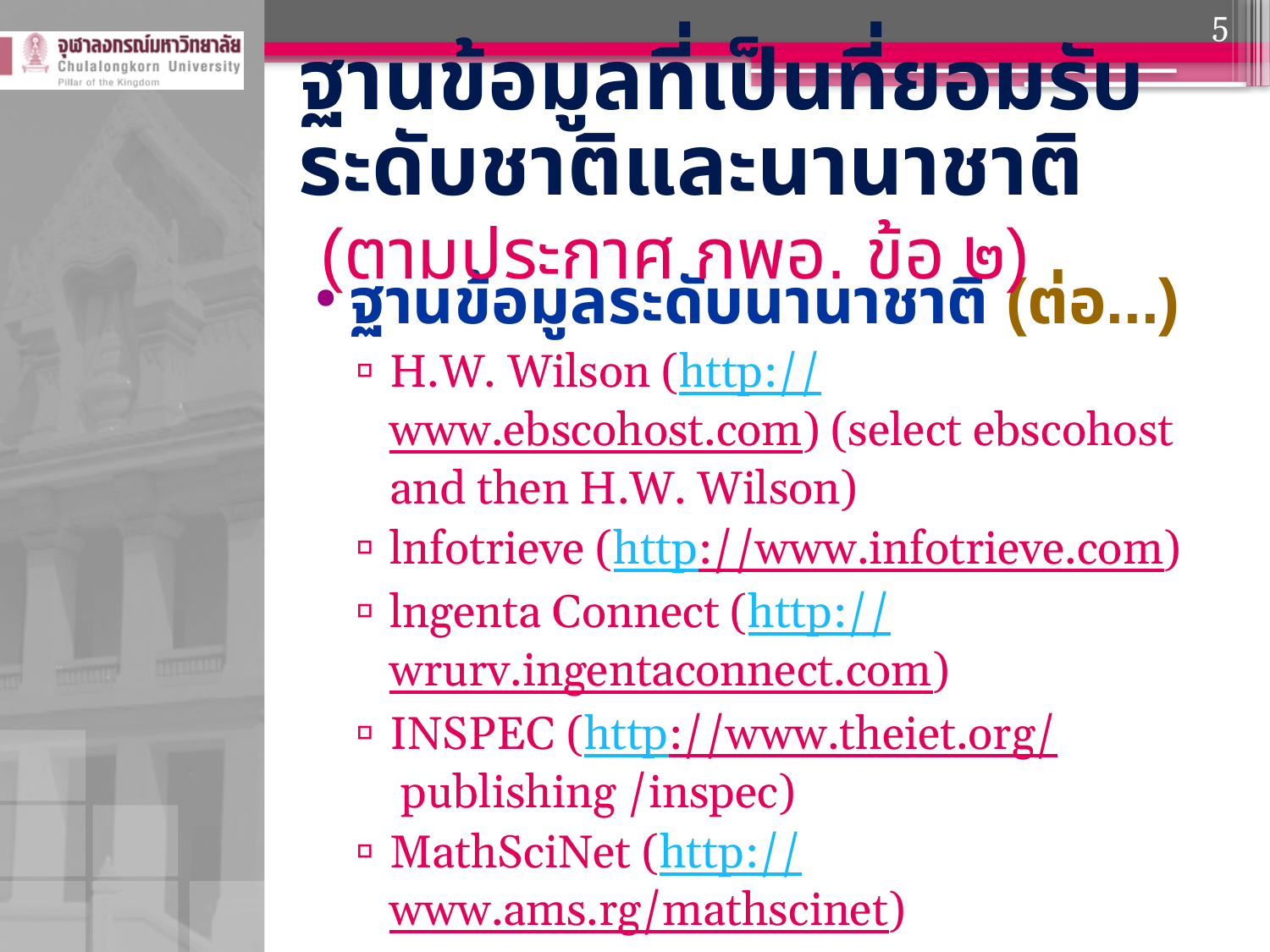

5
# ฐานข้อมูลที่เป็นที่ยอมรับระดับชาติและนานาชาติ (ตามประกาศ กพอ. ข้อ ๒)
ฐานข้อมูลระดับนานาชาติ (ต่อ...)
H.W. Wilson (http://www.ebscohost.com) (select ebscohost and then H.W. Wilson)
lnfotrieve (http://www.infotrieve.com)
lngenta Connect (http://wrurv.ingentaconnect.com)
INSPEC (http://www.theiet.org/ publishing /inspec)
MathSciNet (http://www.ams.rg/mathscinet)